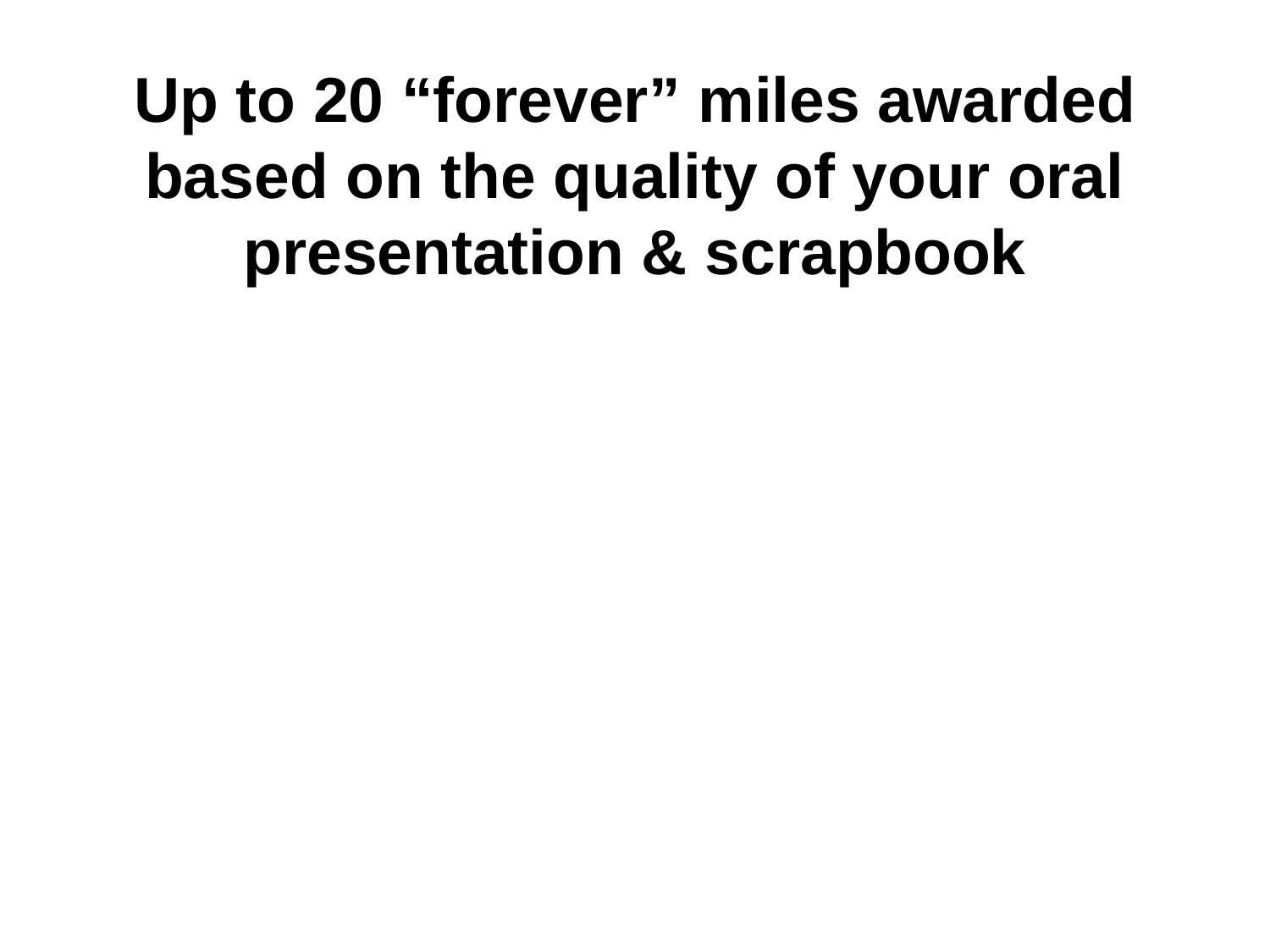

#
Up to 20 “forever” miles awarded based on the quality of your oral presentation & scrapbook